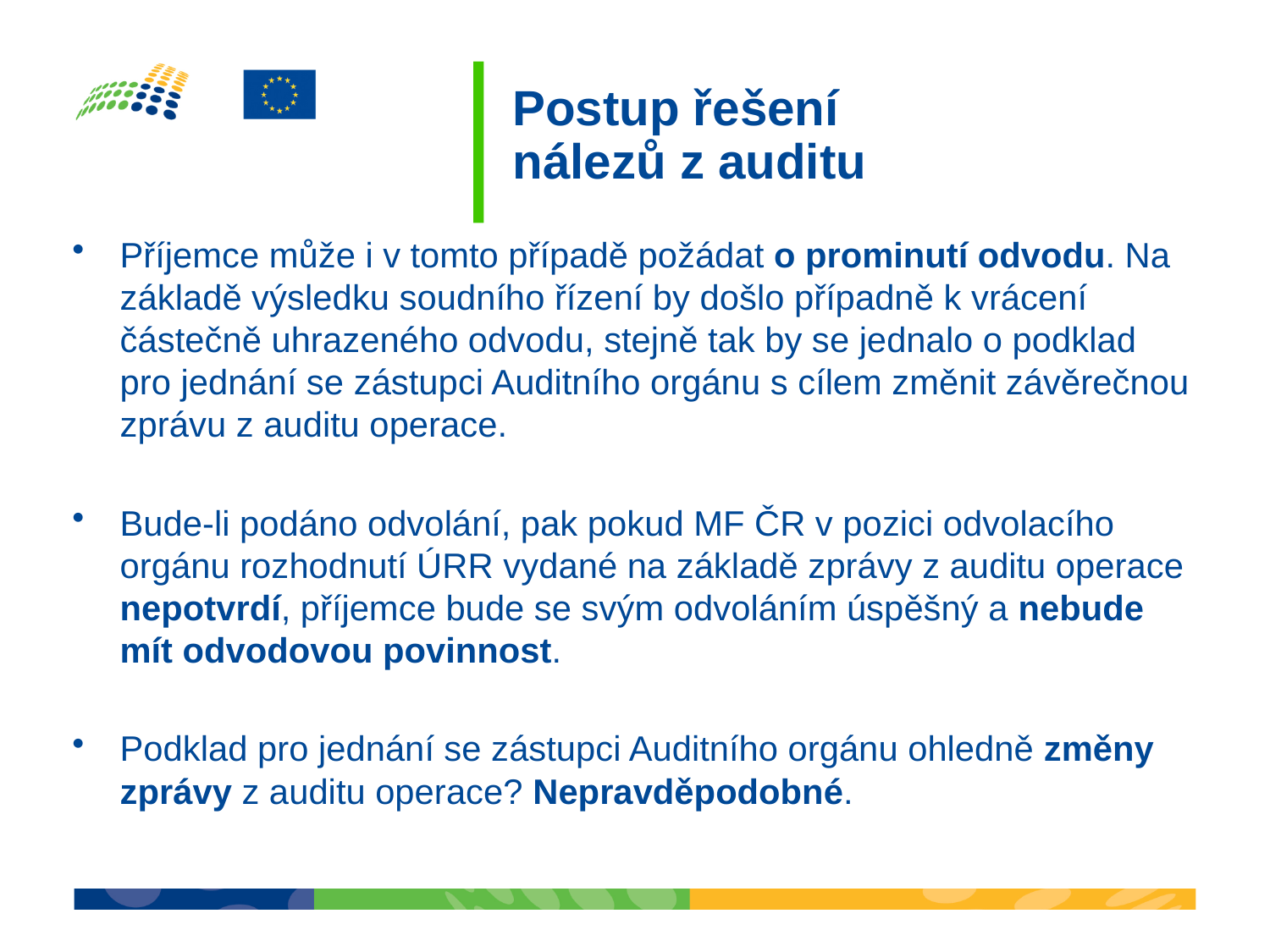

# Postup řešení nálezů z auditu
Příjemce může i v tomto případě požádat o prominutí odvodu. Na základě výsledku soudního řízení by došlo případně k vrácení částečně uhrazeného odvodu, stejně tak by se jednalo o podklad pro jednání se zástupci Auditního orgánu s cílem změnit závěrečnou zprávu z auditu operace.

Bude-li podáno odvolání, pak pokud MF ČR v pozici odvolacího orgánu rozhodnutí ÚRR vydané na základě zprávy z auditu operace nepotvrdí, příjemce bude se svým odvoláním úspěšný a nebude mít odvodovou povinnost.

Podklad pro jednání se zástupci Auditního orgánu ohledně změny zprávy z auditu operace? Nepravděpodobné.